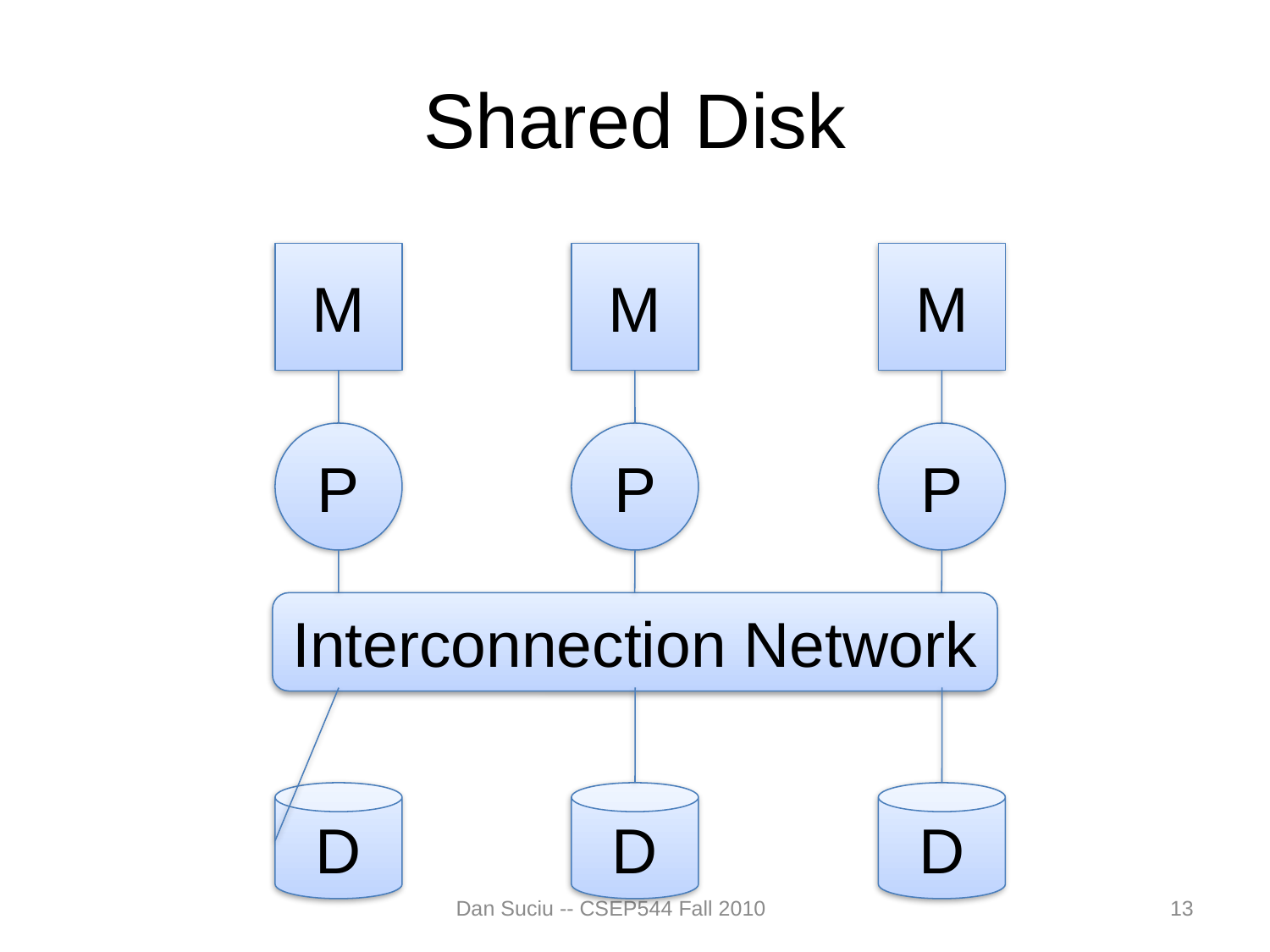

# Shared Disk
M
M
M
P
P
P
Interconnection Network
D
D
D
Dan Suciu -- CSEP544 Fall 2010
13